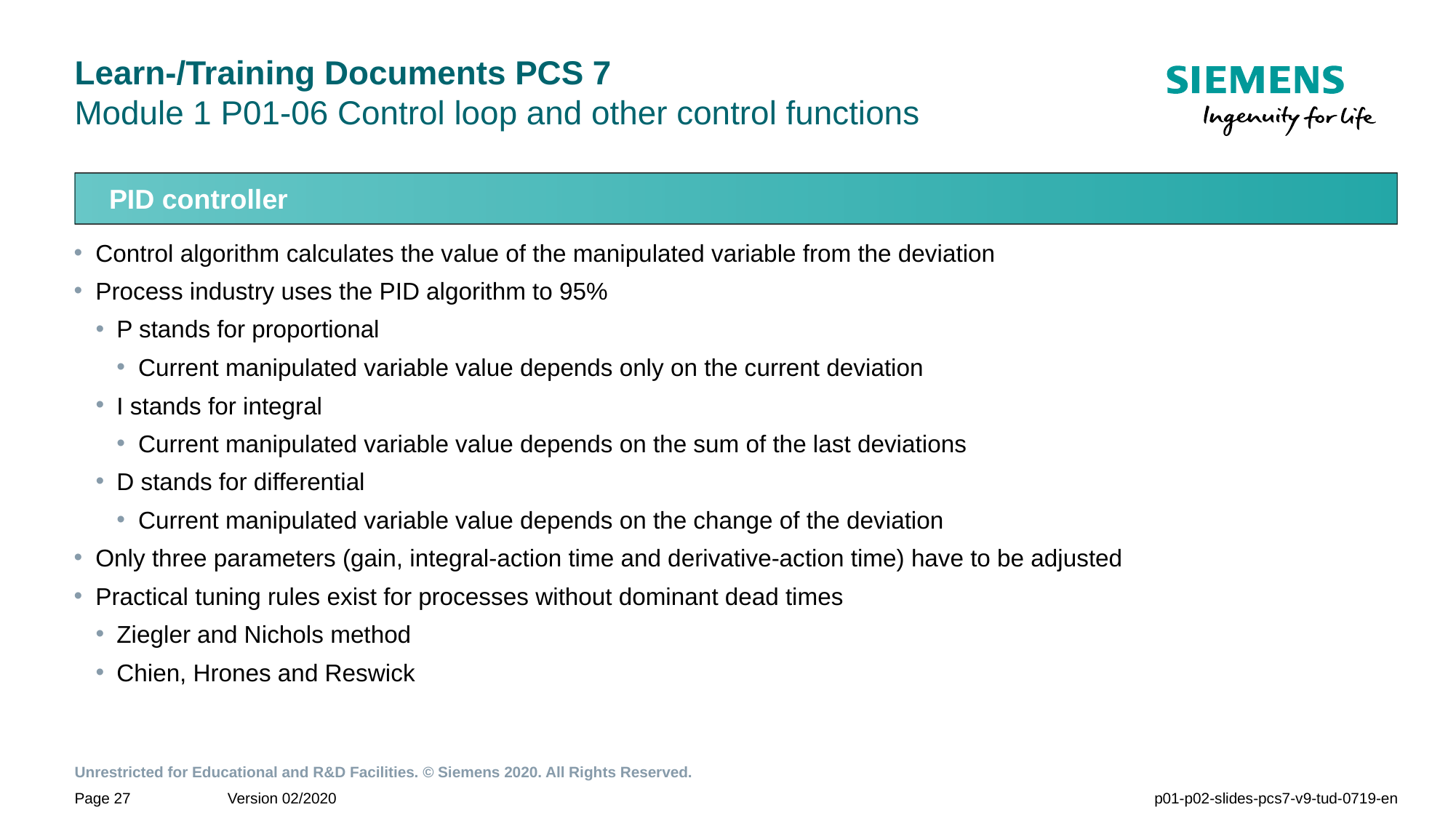

# Learn-/Training Documents PCS 7 Module 1 P01-06 Control loop and other control functions
PID controller
Control algorithm calculates the value of the manipulated variable from the deviation
Process industry uses the PID algorithm to 95%
P stands for proportional
Current manipulated variable value depends only on the current deviation
I stands for integral
Current manipulated variable value depends on the sum of the last deviations
D stands for differential
Current manipulated variable value depends on the change of the deviation
Only three parameters (gain, integral-action time and derivative-action time) have to be adjusted
Practical tuning rules exist for processes without dominant dead times
Ziegler and Nichols method
Chien, Hrones and Reswick